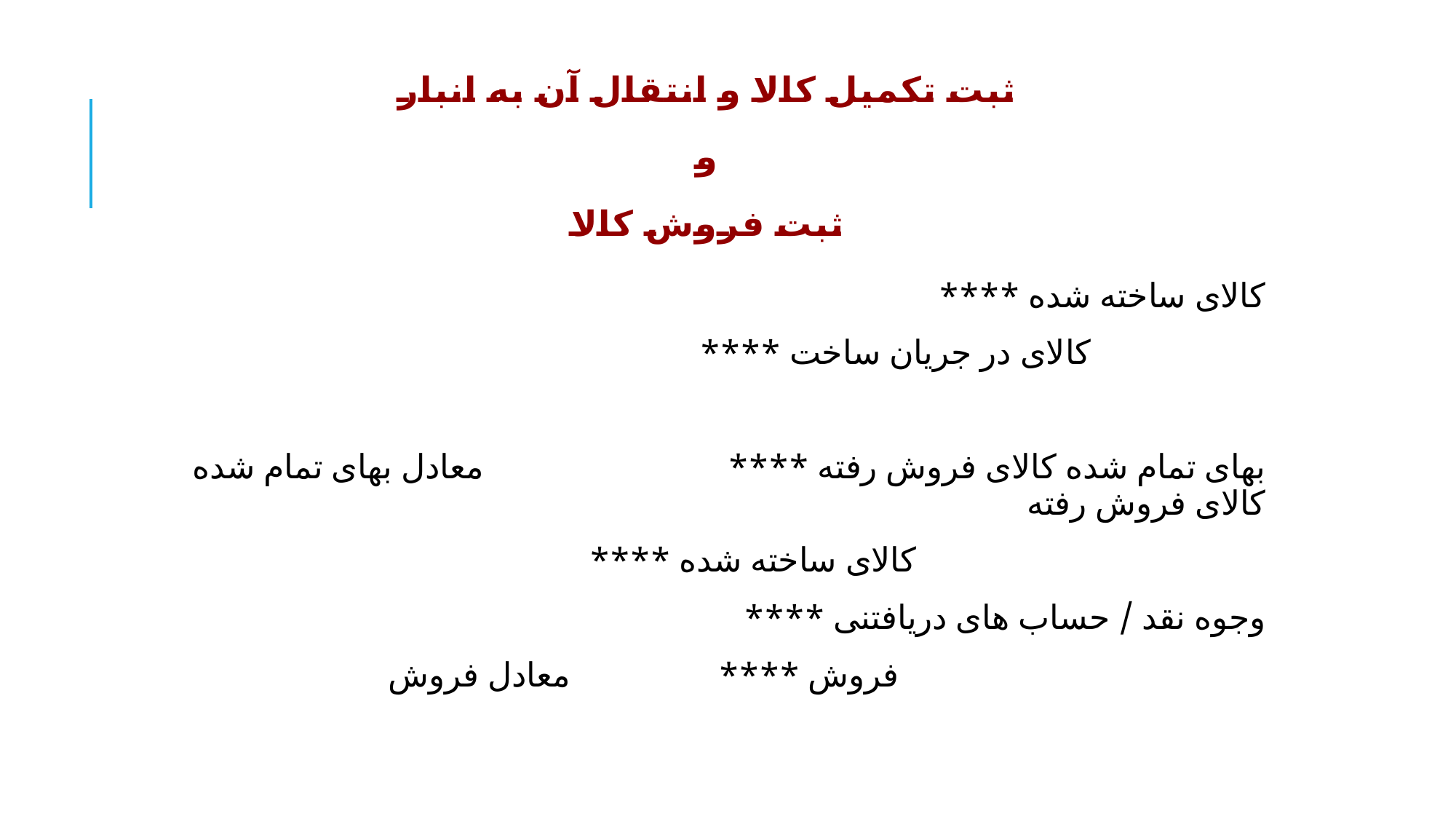

# ثبت تکمیل کالا و انتقال آن به انبار و ثبت فروش کالا
کالای ساخته شده ****
                    کالای در جریان ساخت ****

بهای تمام شده کالای فروش رفته ****                            معادل بهای تمام شده کالای فروش رفته
                                        کالای ساخته شده ****
وجوه نقد / حساب های دریافتنی ****
                                          فروش ****                 معادل فروش